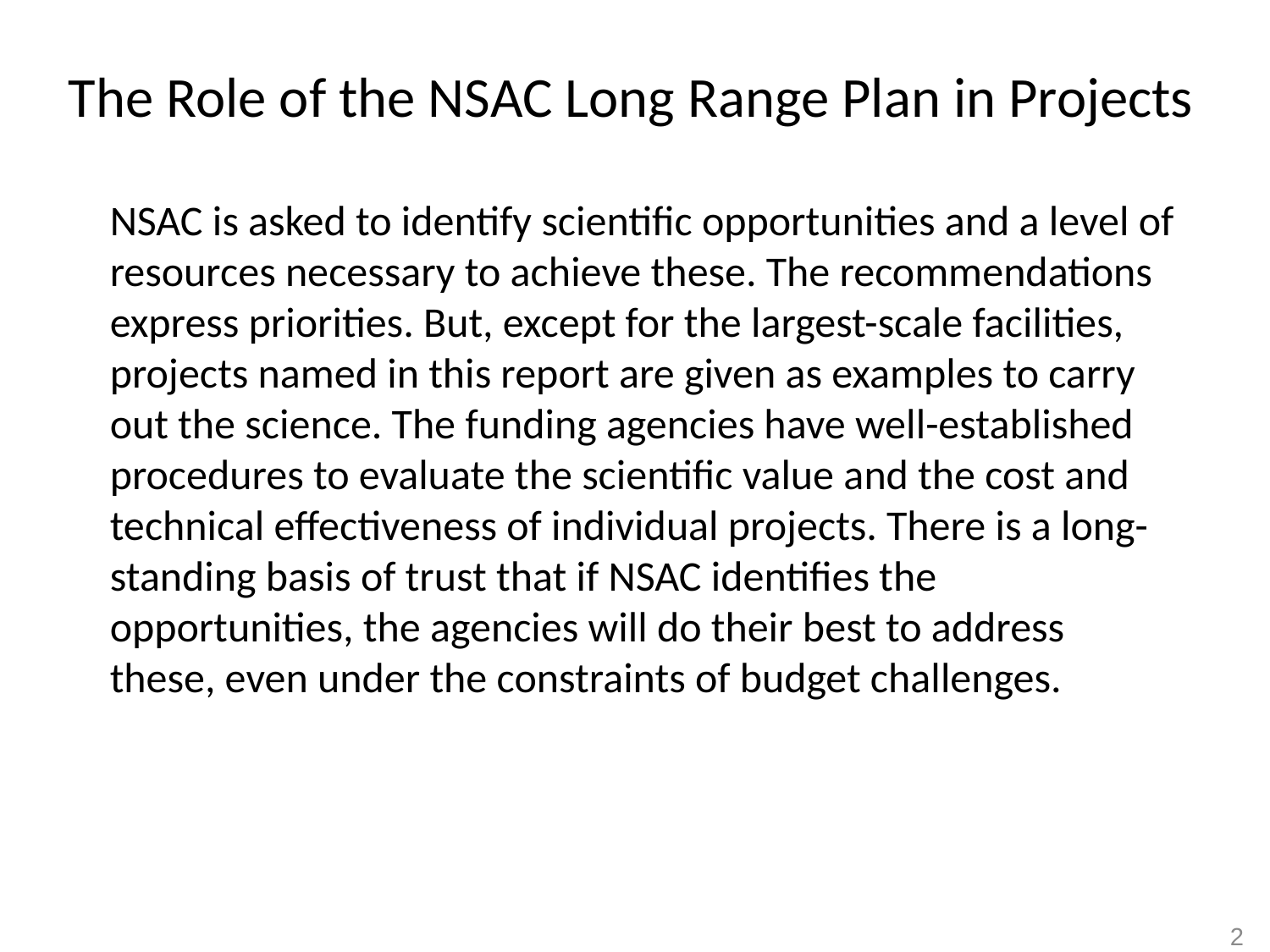

# The Role of the NSAC Long Range Plan in Projects
NSAC is asked to identify scientific opportunities and a level of resources necessary to achieve these. The recommendations express priorities. But, except for the largest-scale facilities, projects named in this report are given as examples to carry out the science. The funding agencies have well-established procedures to evaluate the scientific value and the cost and technical effectiveness of individual projects. There is a long-standing basis of trust that if NSAC identifies the opportunities, the agencies will do their best to address these, even under the constraints of budget challenges.

25